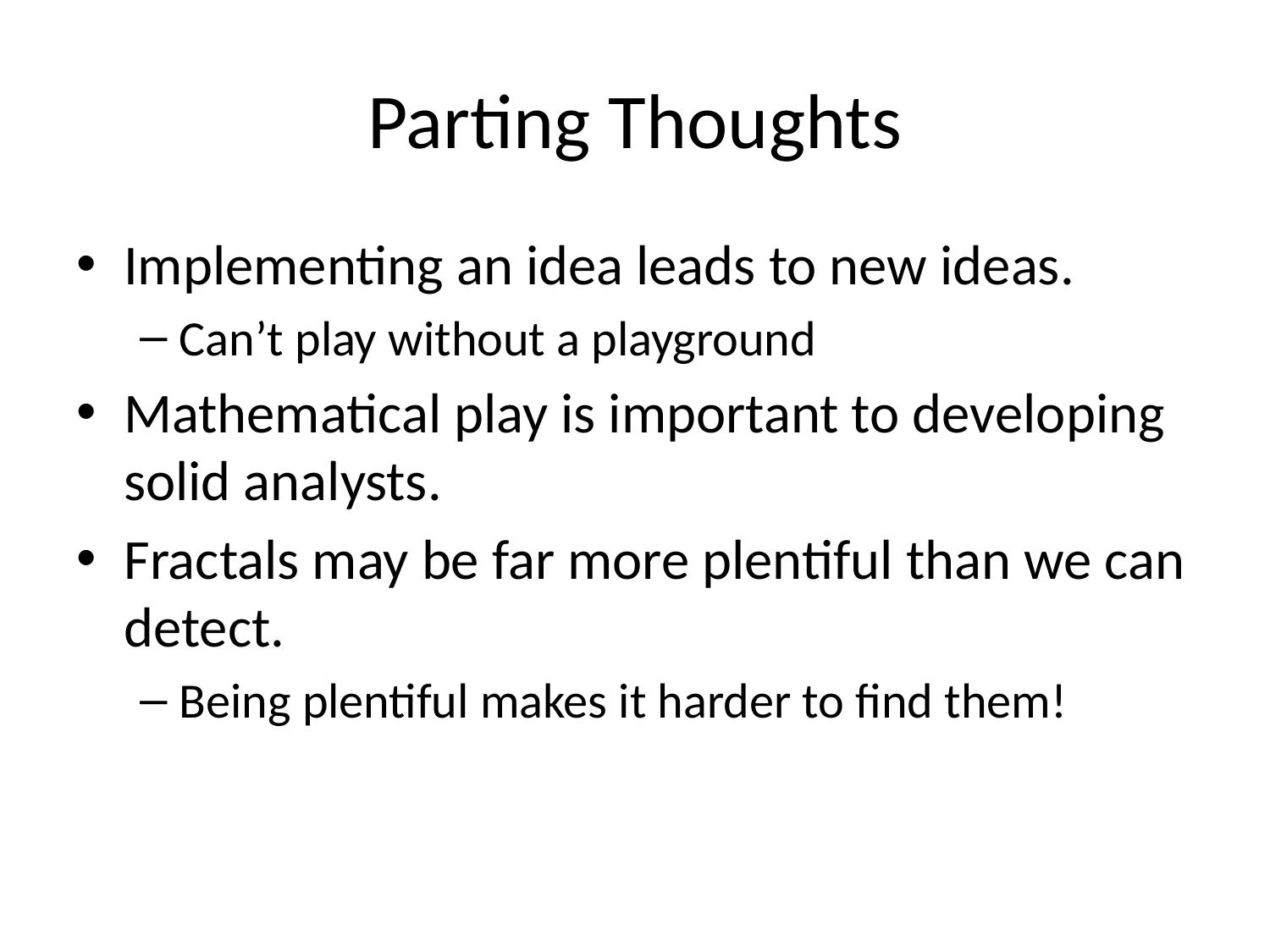

# Parting Thoughts
Implementing an idea leads to new ideas.
Can’t play without a playground
Mathematical play is important to developing solid analysts.
Fractals may be far more plentiful than we can detect.
Being plentiful makes it harder to find them!